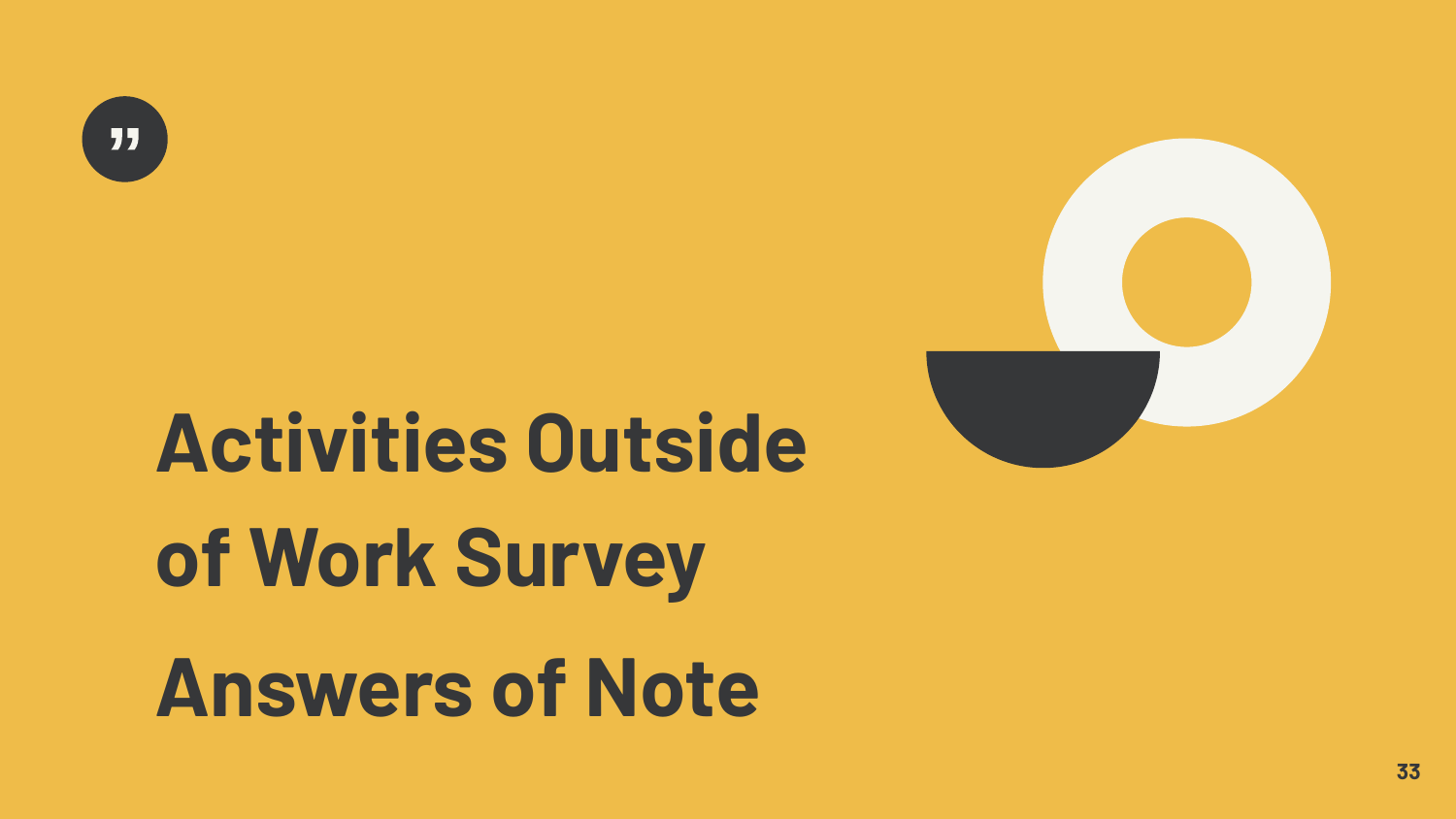

Activities Outside of Work Survey
Answers of Note
33